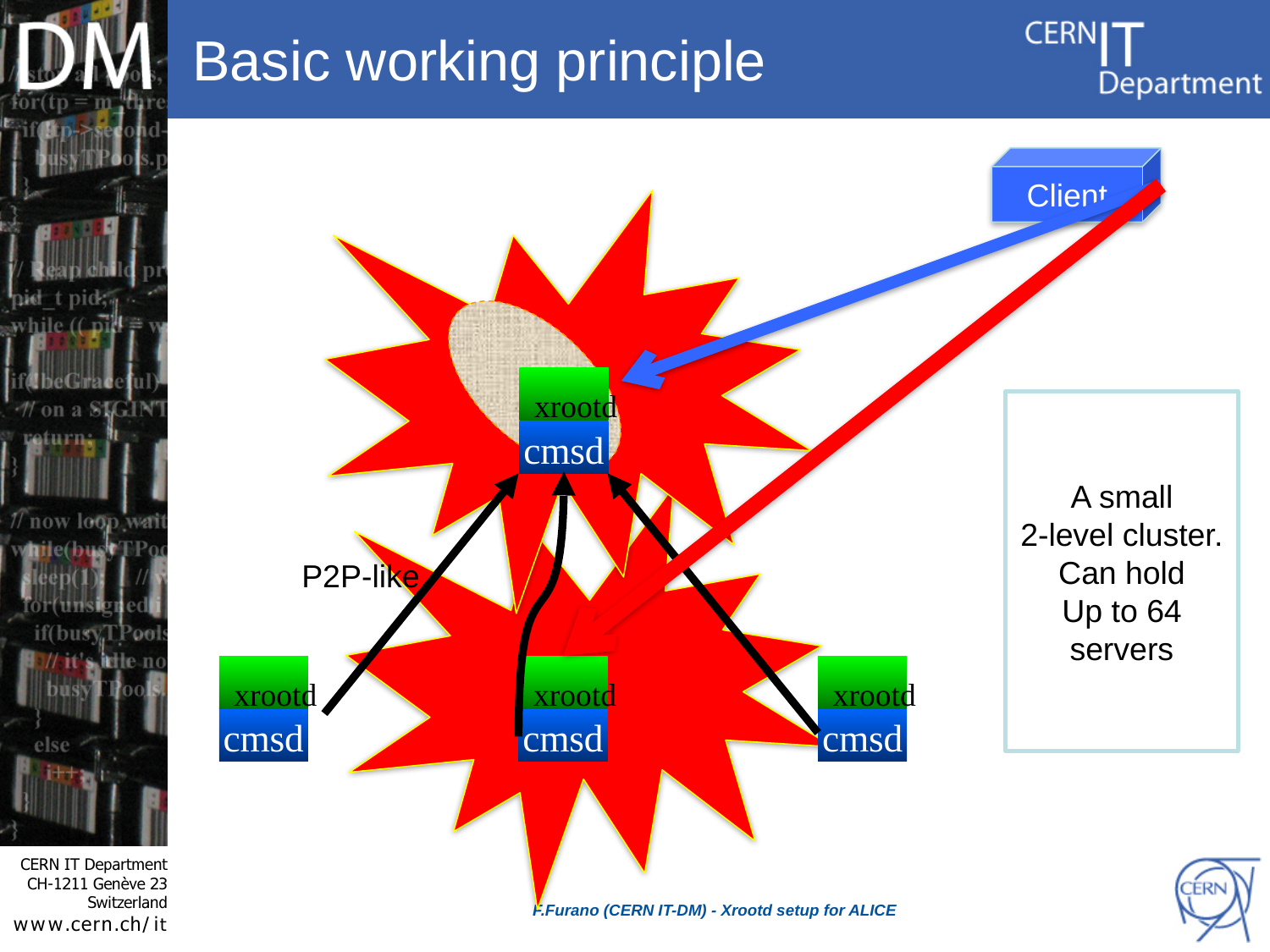

# Basic working principle
Client

xrootd

cmsd

xrootd

cmsd

xrootd

cmsd

xrootd

cmsd
A small
2-level cluster.
Can hold
Up to 64 servers

P2P-like
F.Furano (CERN IT-DM) - Xrootd setup for ALICE